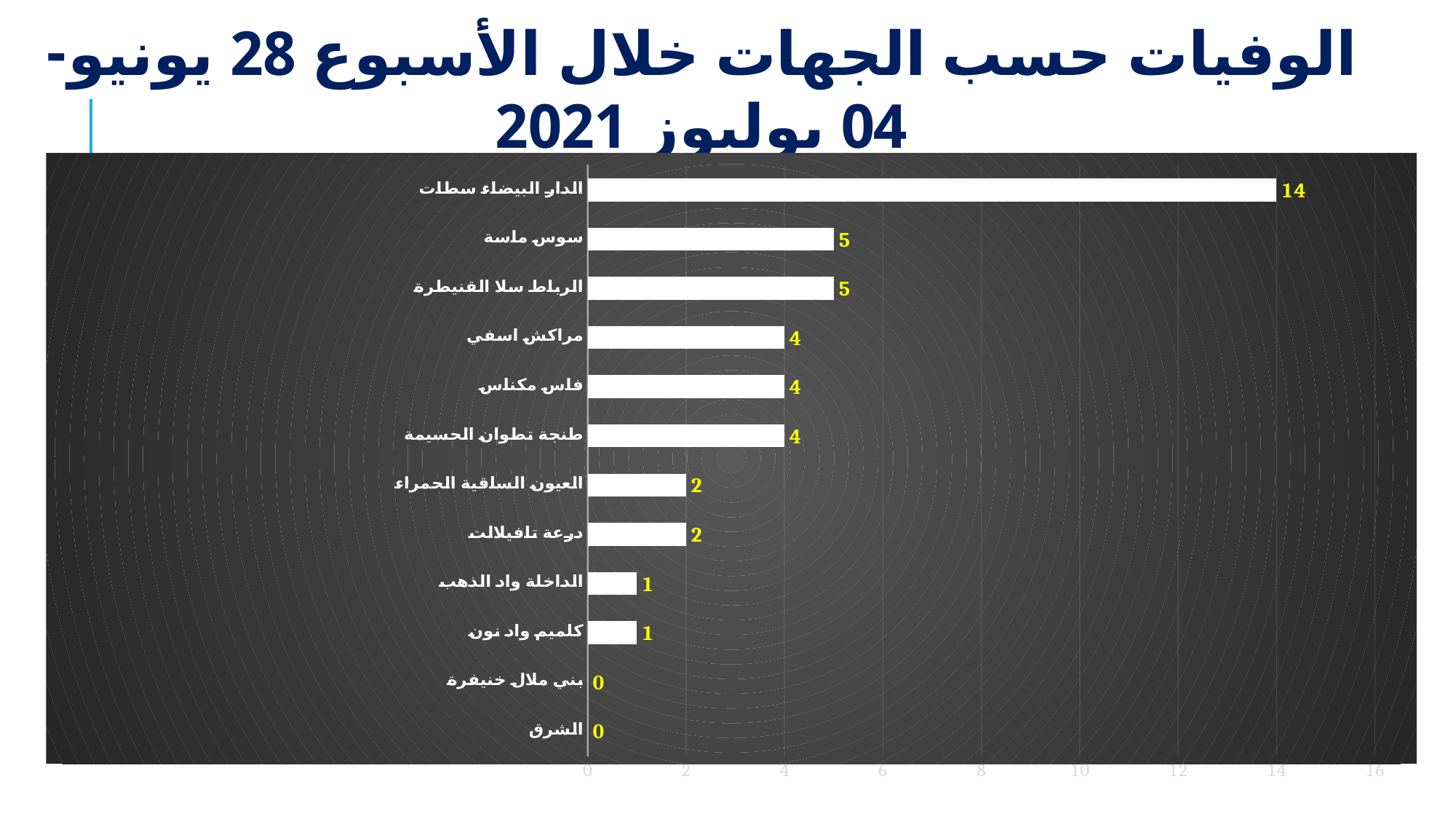

الوفيات حسب الجهات خلال الأسبوع 28 يونيو- 04 يوليوز 2021

### Chart

| Category | Ventes |
|---|---|
| الشرق | 0.0 |
| بني ملال خنيفرة | 0.0 |
| كلميم واد نون | 1.0 |
| الداخلة واد الذهب | 1.0 |
| درعة تافيلالت | 2.0 |
| العيون الساقية الحمراء | 2.0 |
| طنجة تطوان الحسيمة | 4.0 |
| فاس مكناس | 4.0 |
| مراكش اسفي | 4.0 |
| الرباط سلا القنيطرة | 5.0 |
| سوس ماسة | 5.0 |
| الدار البيضاء سطات | 14.0 |
CNOUSP-DELM
06/07/2021
11